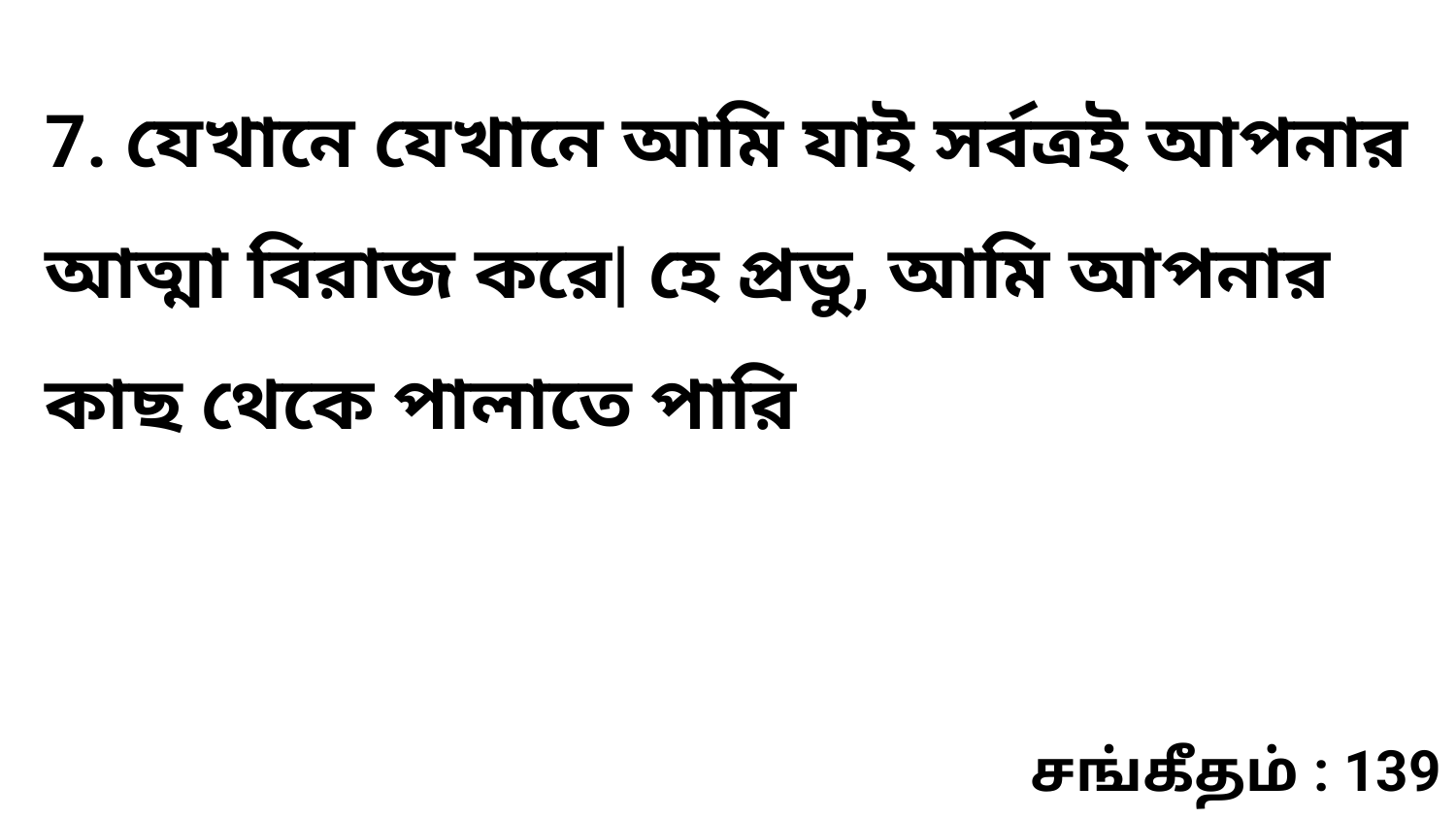

7. যেখানে যেখানে আমি যাই সর্বত্রই আপনার আত্মা বিরাজ করে| হে প্রভু, আমি আপনার কাছ থেকে পালাতে পারি
சங்கீதம் : 139